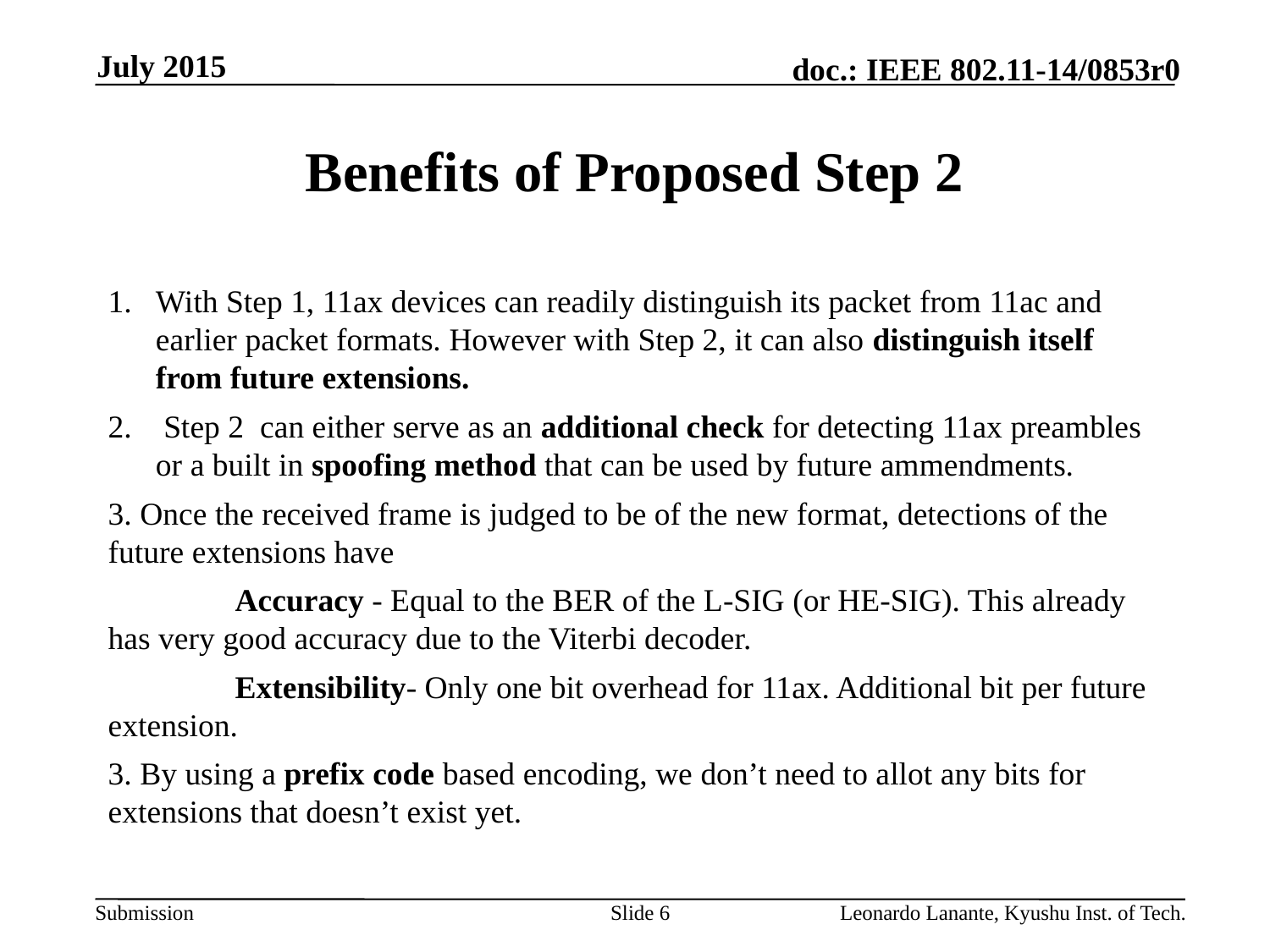

July 2015
# Benefits of Proposed Step 2
With Step 1, 11ax devices can readily distinguish its packet from 11ac and earlier packet formats. However with Step 2, it can also distinguish itself from future extensions.
 Step 2  can either serve as an additional check for detecting 11ax preambles or a built in spoofing method that can be used by future ammendments.
3. Once the received frame is judged to be of the new format, detections of the future extensions have
	Accuracy - Equal to the BER of the L-SIG (or HE-SIG). This already has very good accuracy due to the Viterbi decoder.
	Extensibility- Only one bit overhead for 11ax. Additional bit per future extension.
3. By using a prefix code based encoding, we don’t need to allot any bits for extensions that doesn’t exist yet.

Slide 6
Leonardo Lanante, Kyushu Inst. of Tech.